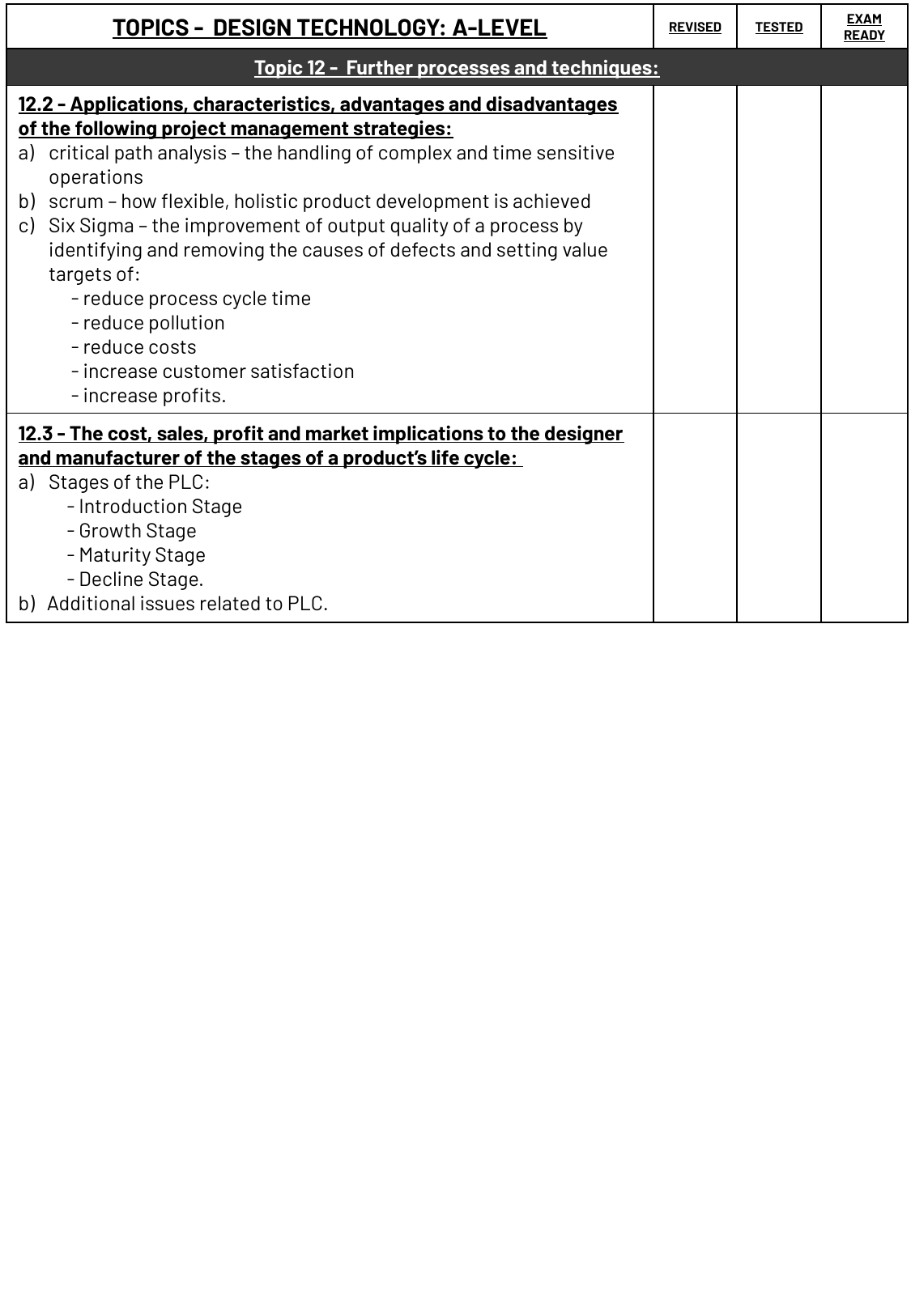

| TOPICS -  DESIGN TECHNOLOGY: A-LEVEL | REVISED | TESTED | EXAM READY |
| --- | --- | --- | --- |
| Topic 12 -  Further processes and techniques: |  |  |  |
| 12.2 - Applications, characteristics, advantages and disadvantages of the following project management strategies: critical path analysis – the handling of complex and time sensitive operations scrum – how flexible, holistic product development is achieved  Six Sigma – the improvement of output quality of a process by identifying and removing the causes of defects and setting value targets of:              - reduce process cycle time              - reduce pollution               - reduce costs               - increase customer satisfaction               - increase profits. |  |  |  |
| 12.3 - The cost, sales, profit and market implications to the designer and manufacturer of the stages of a product’s life cycle:  Stages of the PLC:             - Introduction Stage              - Growth Stage              - Maturity Stage              - Decline Stage. b)   Additional issues related to PLC. |  |  |  |